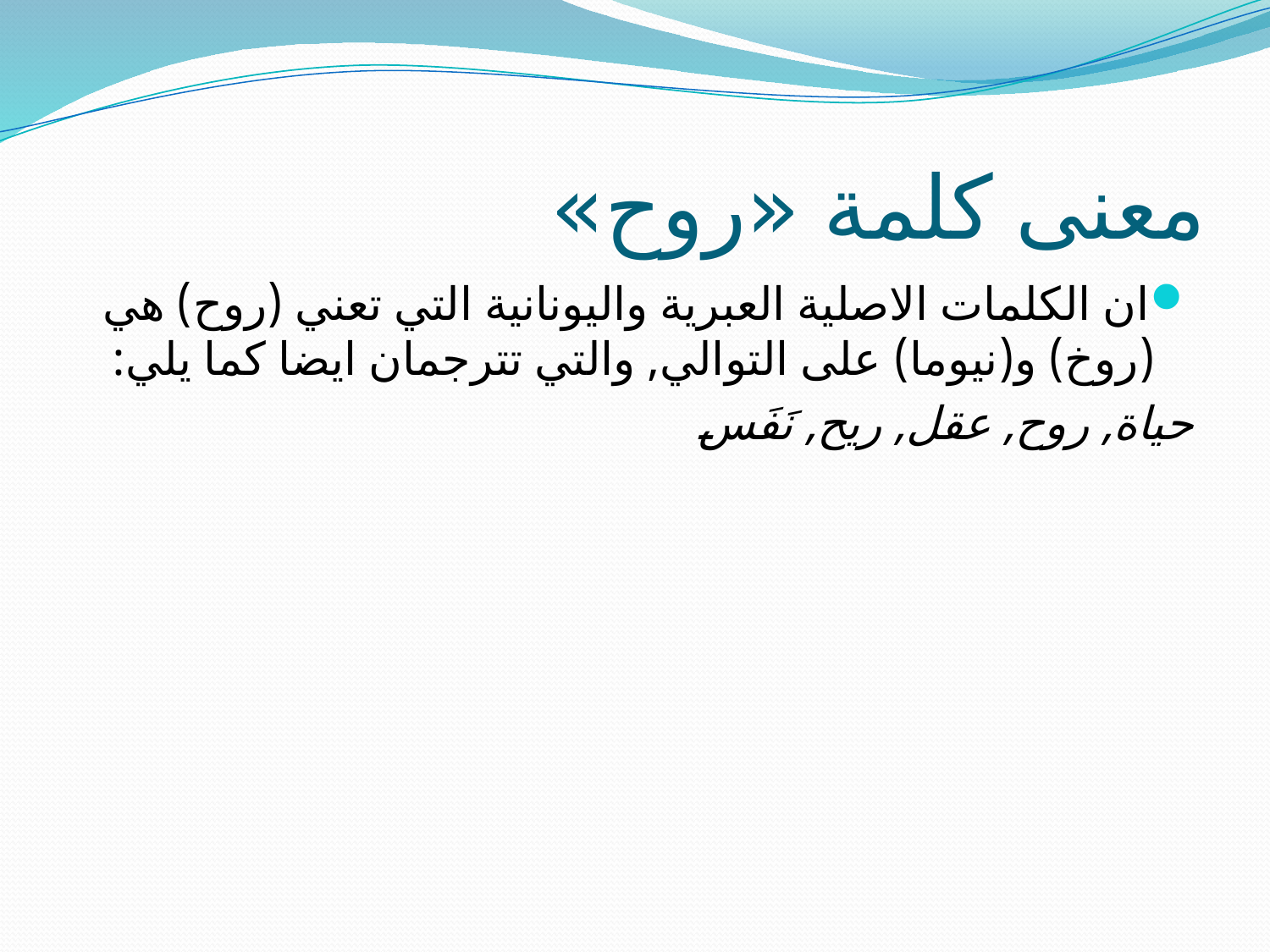

# معنى كلمة «روح»
ان الكلمات الاصلية العبرية واليونانية التي تعني (روح) هي (روخ) و(نيوما) على التوالي, والتي تترجمان ايضا كما يلي:
حياة, روح, عقل, ريح, نَفَس